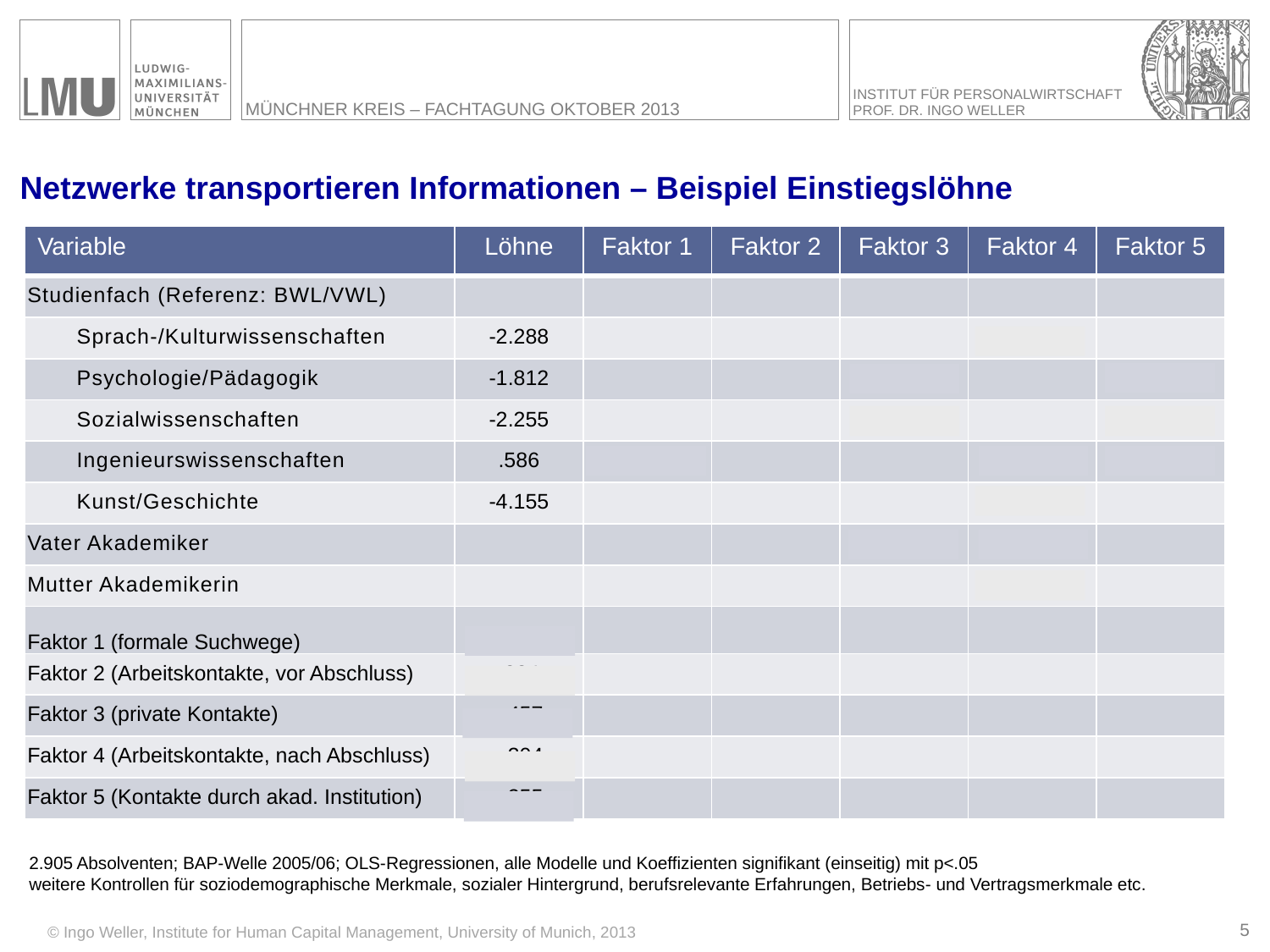

# Netzwerke transportieren Informationen – Beispiel Einstiegslöhne
| Variable | Löhne | Faktor 1 | Faktor 2 | Faktor 3 | Faktor 4 | Faktor 5 |
| --- | --- | --- | --- | --- | --- | --- |
| Studienfach (Referenz: BWL/VWL) |  |  |  |  |  |  |
| Sprach-/Kulturwissenschaften | -2.288 |  |  |  | .506 |  |
| Psychologie/Pädagogik | -1.812 |  |  | .605 |  | -.167 |
| Sozialwissenschaften | -2.255 |  |  | .609 |  | -.342 |
| Ingenieurswissenschaften | .586 | -.256 |  |  | -.197 | .210 |
| Kunst/Geschichte | -4.155 |  |  |  | .559 |  |
| Vater Akademiker |  |  |  | .079 | .112 |  |
| Mutter Akademikerin |  |  |  |  | .110 |  |
| Faktor 1 (formale Suchwege) | -.464 |  |  |  |  |  |
| Faktor 2 (Arbeitskontakte, vor Abschluss) | .284 |  |  |  |  |  |
| Faktor 3 (private Kontakte) | -.457 |  |  |  |  |  |
| Faktor 4 (Arbeitskontakte, nach Abschluss) | -.304 |  |  |  |  |  |
| Faktor 5 (Kontakte durch akad. Institution) | -.255 |  |  |  |  |  |

2.905 Absolventen; BAP-Welle 2005/06; OLS-Regressionen, alle Modelle und Koeffizienten signifikant (einseitig) mit p<.05
weitere Kontrollen für soziodemographische Merkmale, sozialer Hintergrund, berufsrelevante Erfahrungen, Betriebs- und Vertragsmerkmale etc.
5